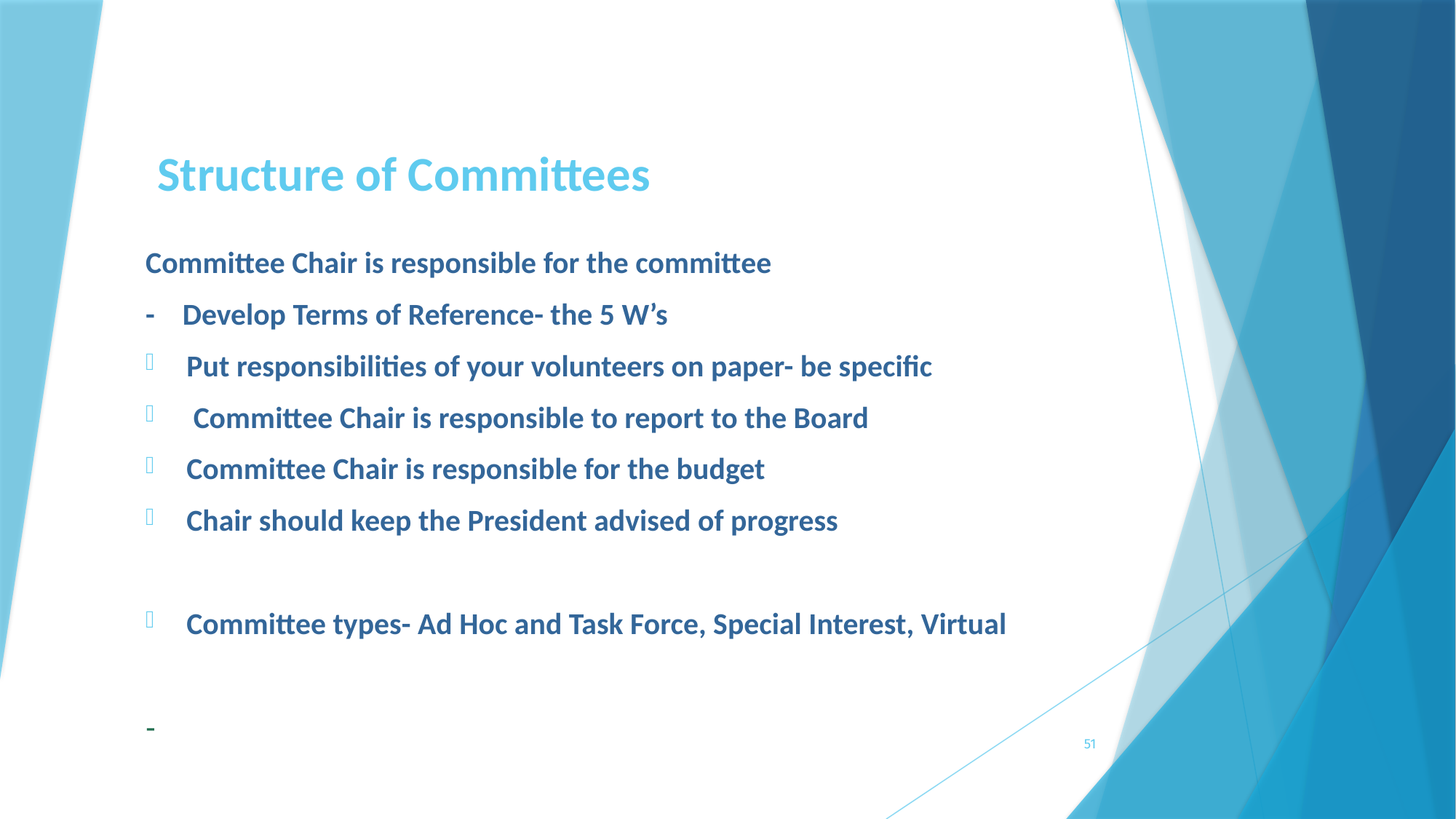

# Structure of Committees
Committee Chair is responsible for the committee
-    Develop Terms of Reference- the 5 W’s
Put responsibilities of your volunteers on paper- be specific
 Committee Chair is responsible to report to the Board
Committee Chair is responsible for the budget
Chair should keep the President advised of progress

Committee types- Ad Hoc and Task Force, Special Interest, Virtual

-
51